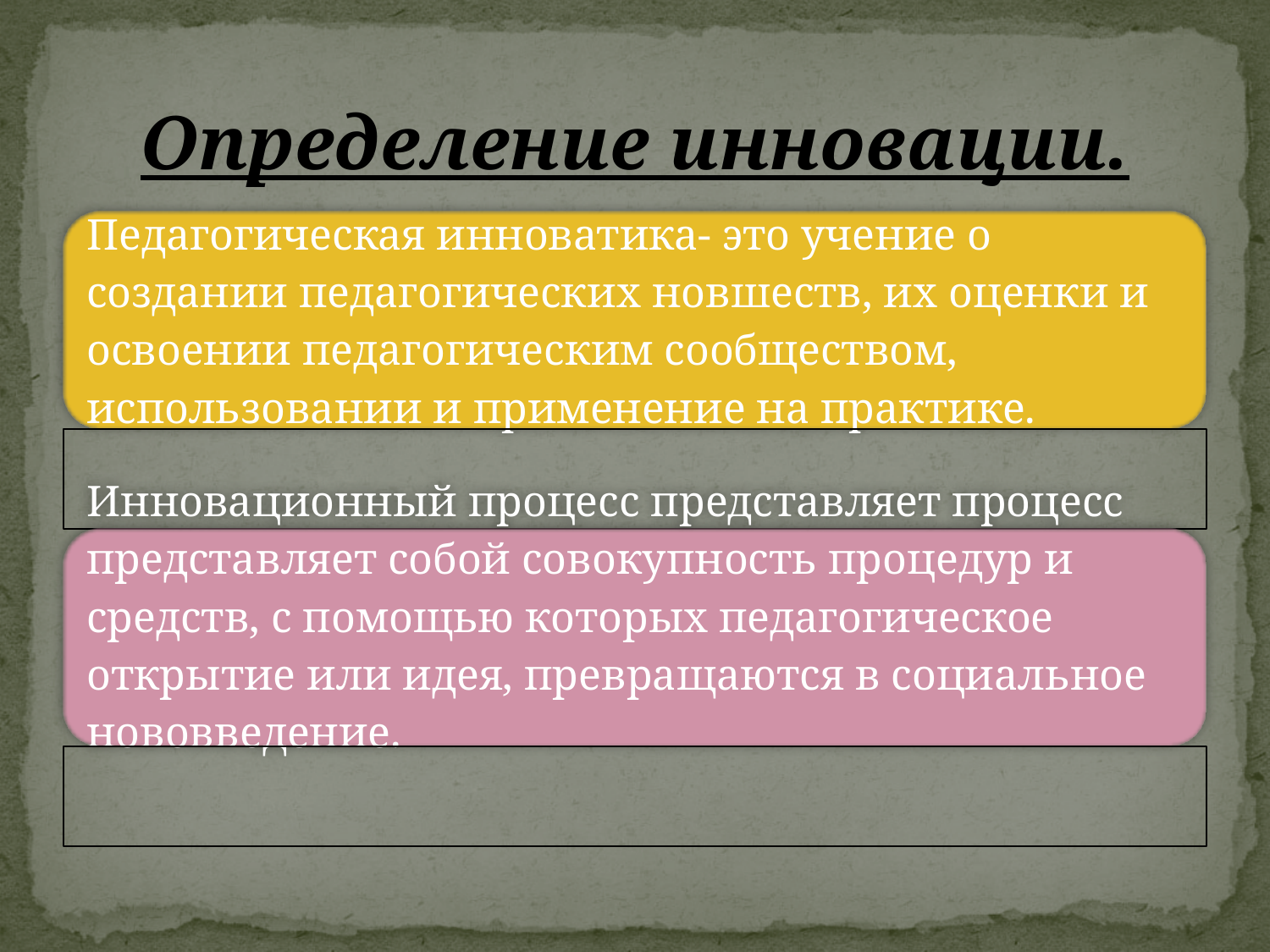

# Определение инновации.
Педагогическая инноватика- это учение о создании педагогических новшеств, их оценки и освоении педагогическим сообществом, использовании и применение на практике.
Инновационный процесс представляет процесс представляет собой совокупность процедур и средств, с помощью которых педагогическое открытие или идея, превращаются в социальное  нововведение.